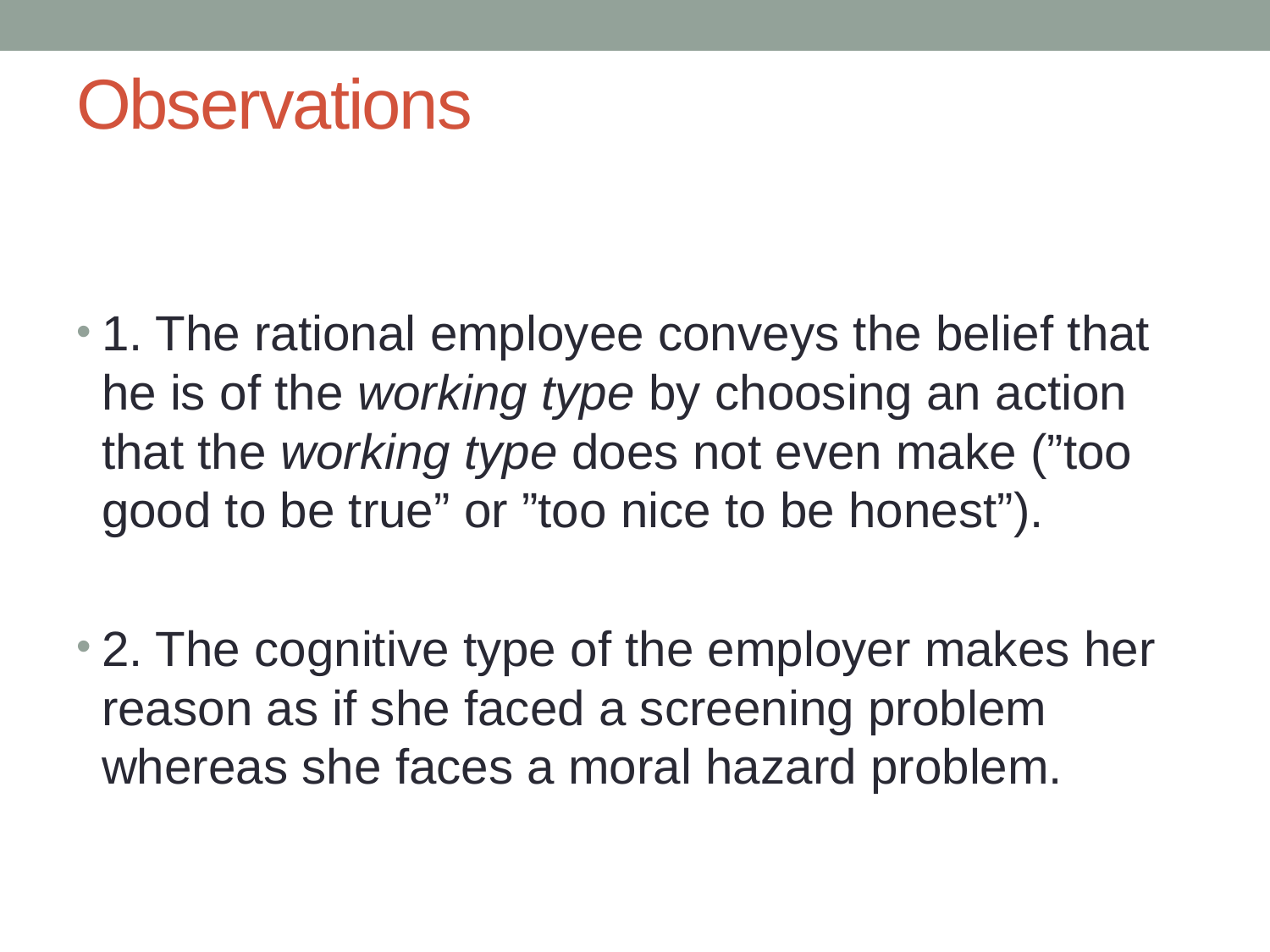

# Observations

1. The rational employee conveys the belief that he is of the working type by choosing an action that the working type does not even make (”too good to be true” or ”too nice to be honest”).

2. The cognitive type of the employer makes her reason as if she faced a screening problem whereas she faces a moral hazard problem.